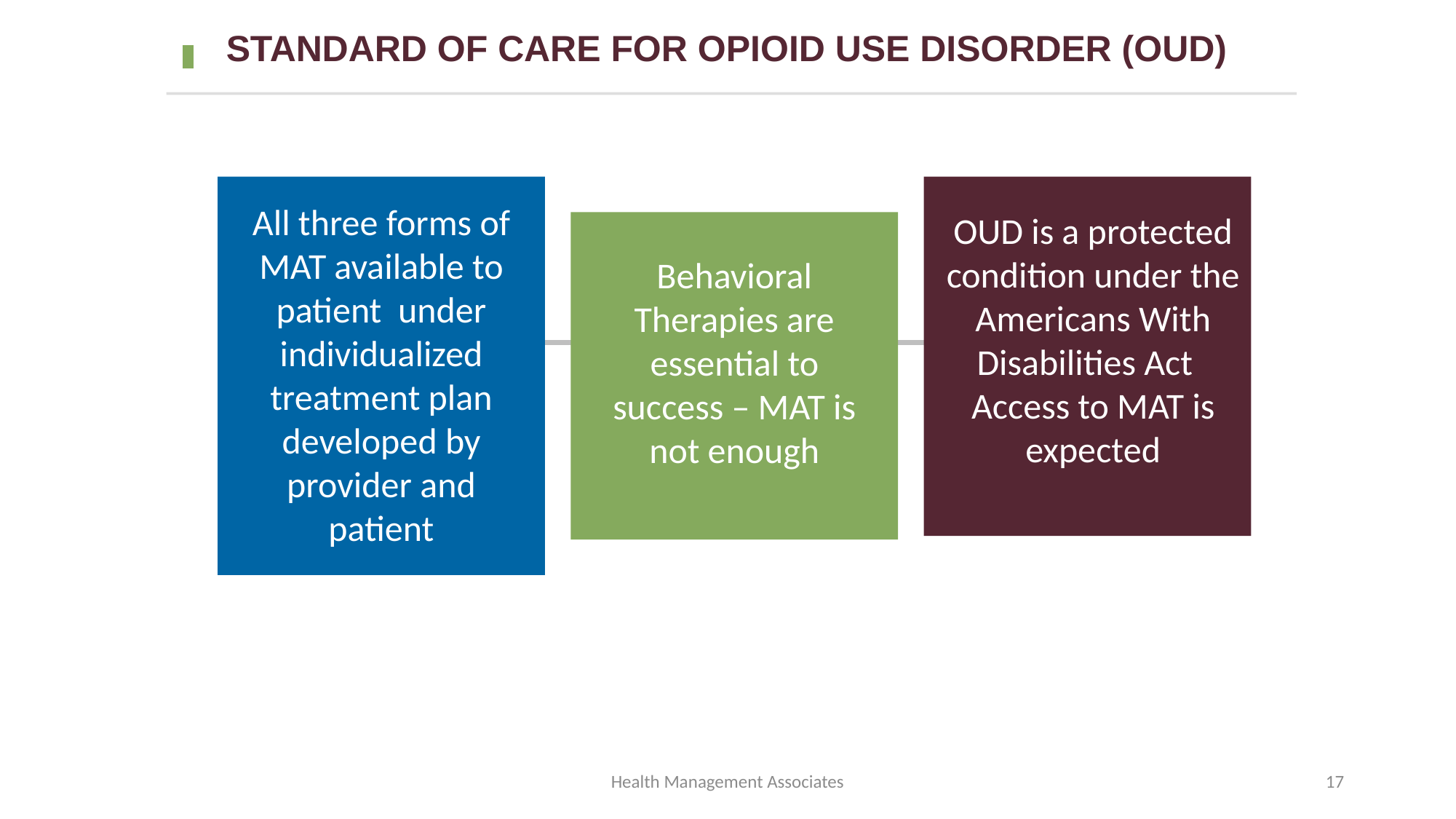

STANDARD OF CARE FOR OPIOID USE DISORDER (oud)

All three forms of MAT available to patient  under individualized treatment plan developed by provider and patient
OUD is a protected condition under the Americans With Disabilities Act
Access to MAT is expected

Behavioral Therapies are essential to success – MAT is not enough
Health Management Associates
17